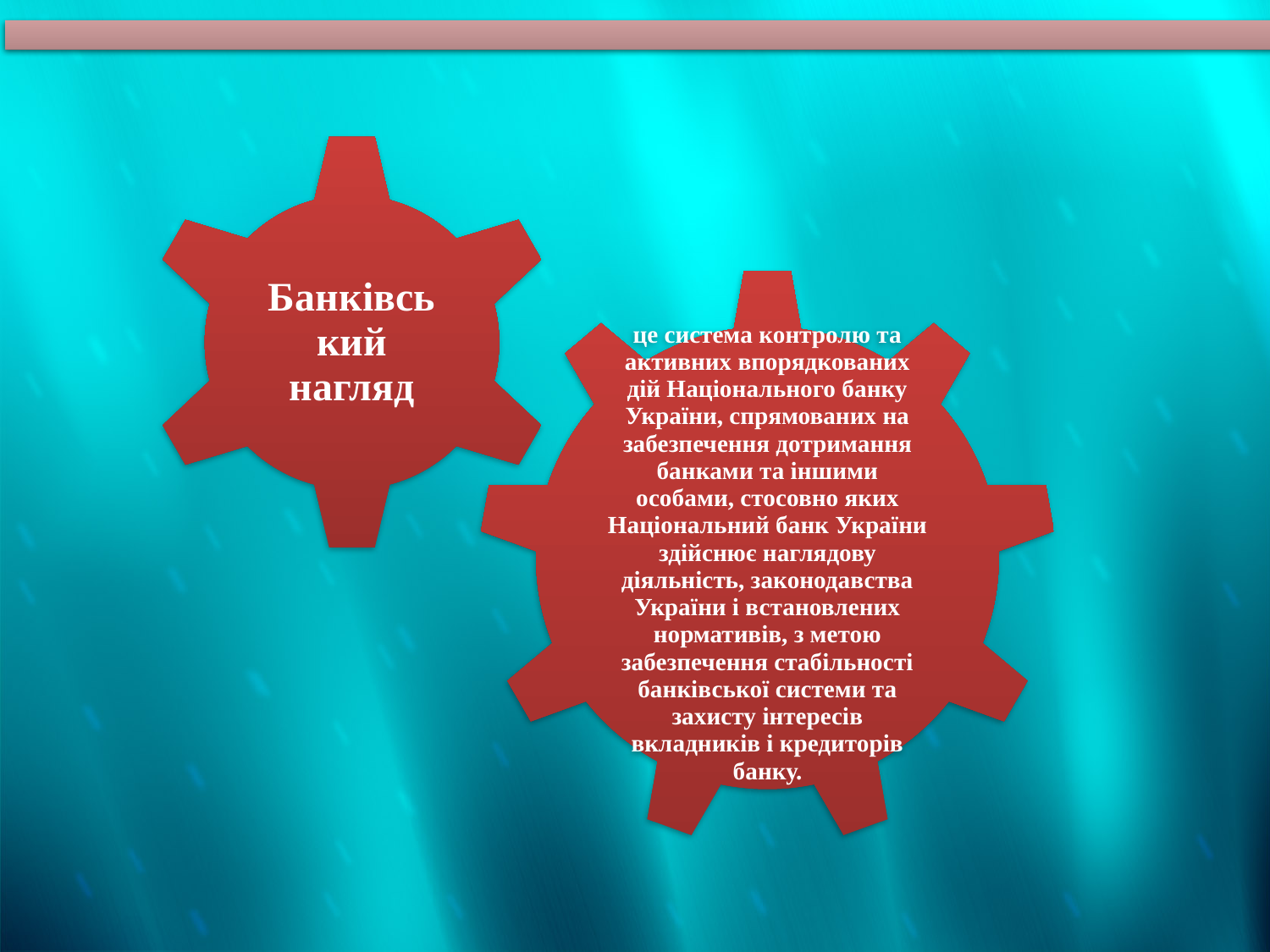

Банківський нагляд
це система контролю та активних впорядкованих дій Національного банку України, спрямованих на забезпечення дотримання банками та іншими особами, стосовно яких Національний банк України здійснює наглядову діяльність, законодавства України і встановлених нормативів, з метою забезпечення стабільності банківської системи та захисту інтересів вкладників і кредиторів банку.